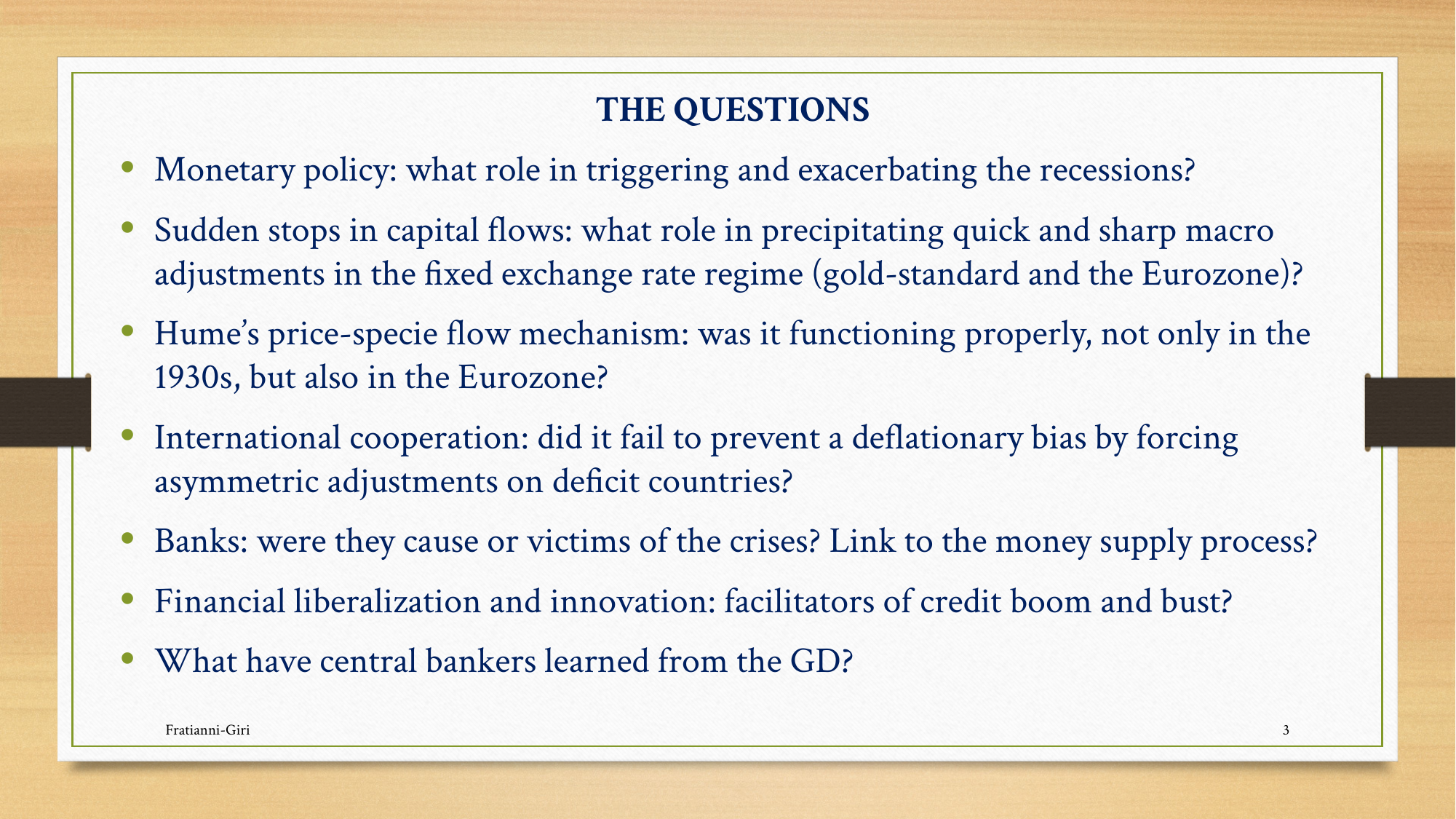

THE QUESTIONS
Monetary policy: what role in triggering and exacerbating the recessions?
Sudden stops in capital flows: what role in precipitating quick and sharp macro adjustments in the fixed exchange rate regime (gold-standard and the Eurozone)?
Hume’s price-specie flow mechanism: was it functioning properly, not only in the 1930s, but also in the Eurozone?
International cooperation: did it fail to prevent a deflationary bias by forcing asymmetric adjustments on deficit countries?
Banks: were they cause or victims of the crises? Link to the money supply process?
Financial liberalization and innovation: facilitators of credit boom and bust?
What have central bankers learned from the GD?

Fratianni-Giri
3